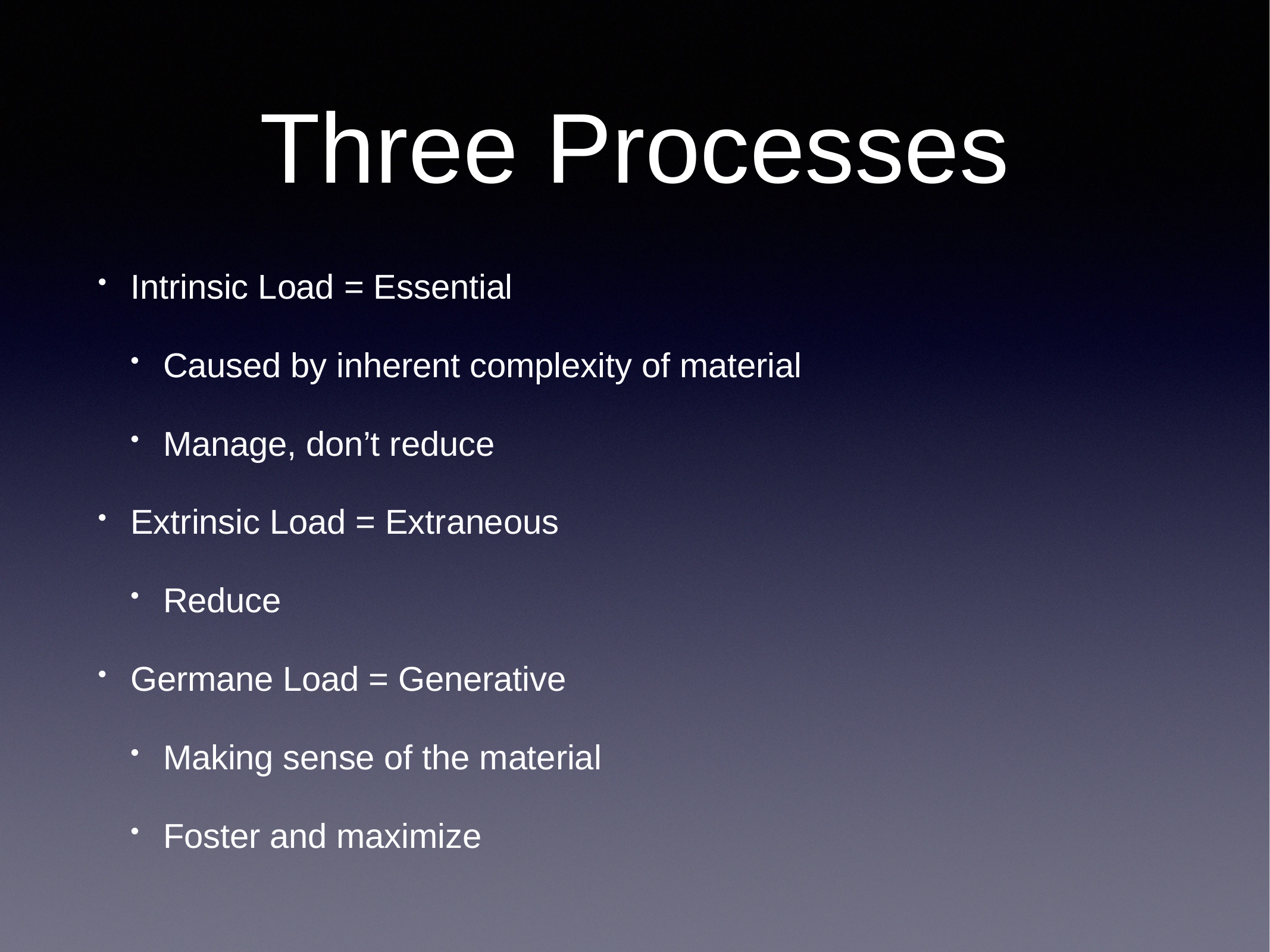

# Three Processes
Intrinsic Load = Essential
Caused by inherent complexity of material
Manage, don’t reduce
Extrinsic Load = Extraneous
Reduce
Germane Load = Generative
Making sense of the material
Foster and maximize